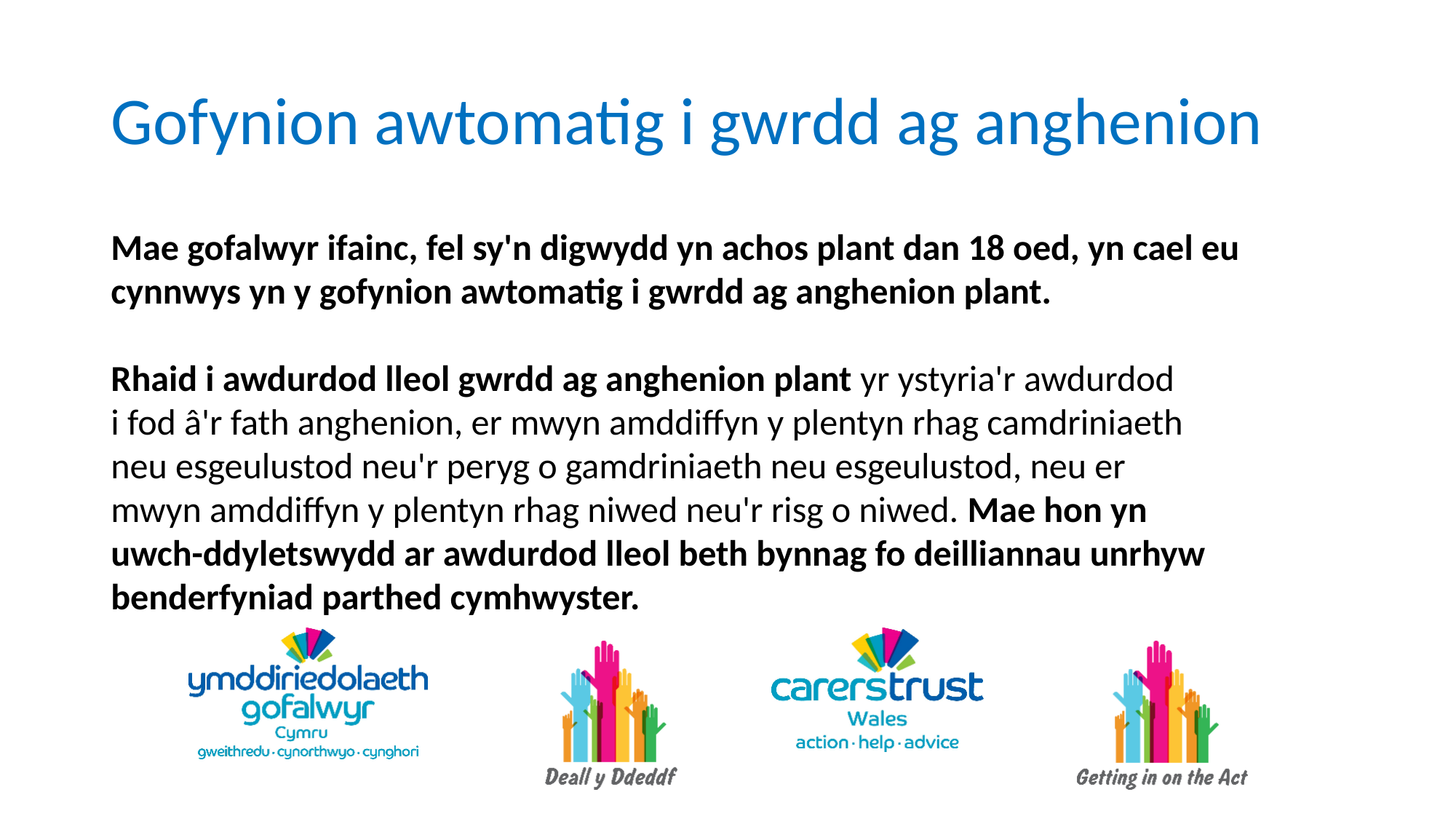

# Gofynion awtomatig i gwrdd ag anghenion
Mae gofalwyr ifainc, fel sy'n digwydd yn achos plant dan 18 oed, yn cael eu cynnwys yn y gofynion awtomatig i gwrdd ag anghenion plant.

Rhaid i awdurdod lleol gwrdd ag anghenion plant yr ystyria'r awdurdod
i fod â'r fath anghenion, er mwyn amddiffyn y plentyn rhag camdriniaeth
neu esgeulustod neu'r peryg o gamdriniaeth neu esgeulustod, neu er
mwyn amddiffyn y plentyn rhag niwed neu'r risg o niwed. Mae hon yn
uwch-ddyletswydd ar awdurdod lleol beth bynnag fo deilliannau unrhyw benderfyniad parthed cymhwyster.